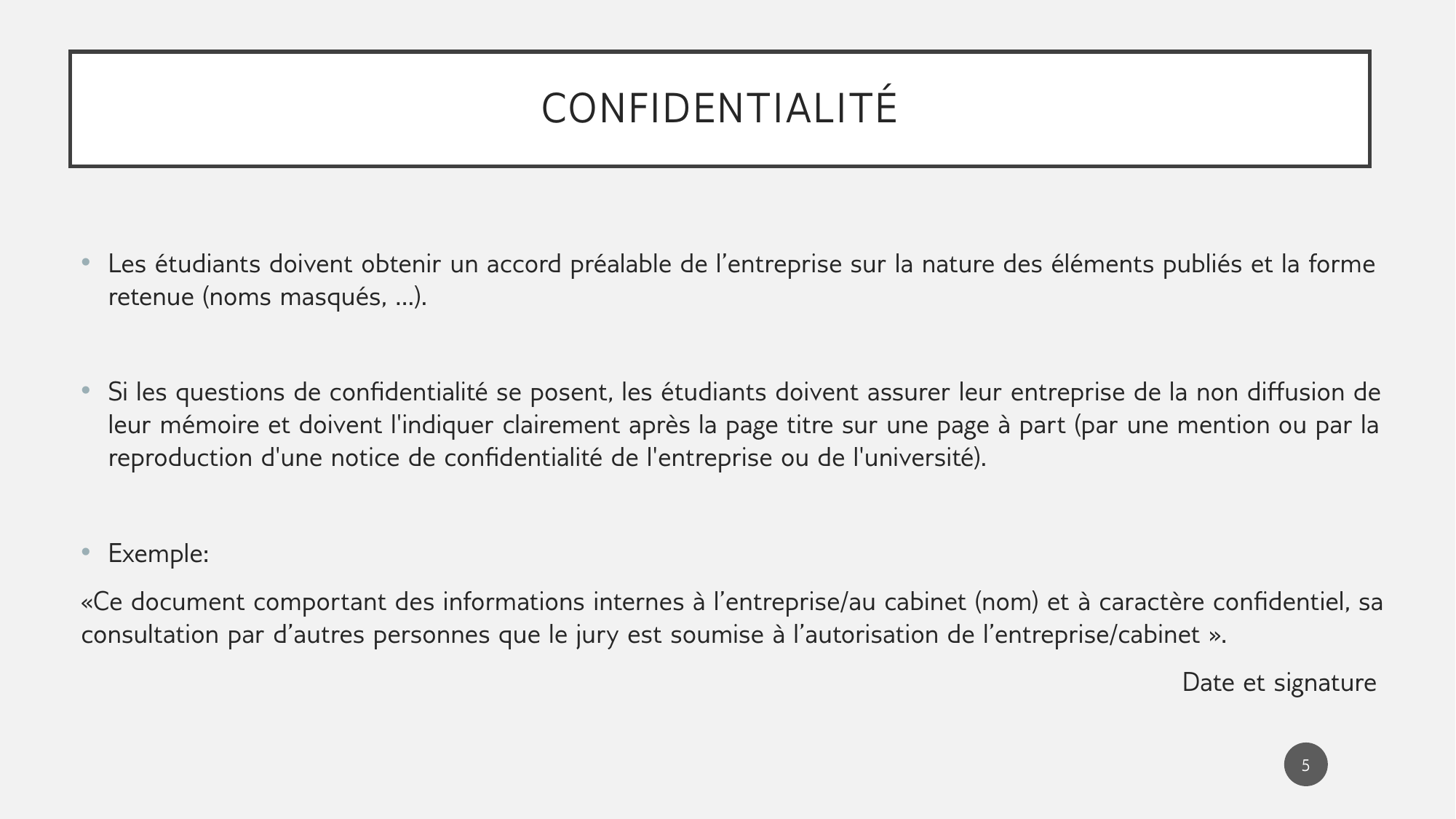

# Confidentialité
Les étudiants doivent obtenir un accord préalable de l’entreprise sur la nature des éléments publiés et la forme retenue (noms masqués, …).

Si les questions de confidentialité se posent, les étudiants doivent assurer leur entreprise de la non diffusion de leur mémoire et doivent l'indiquer clairement après la page titre sur une page à part (par une mention ou par la reproduction d'une notice de confidentialité de l'entreprise ou de l'université).

Exemple:
«Ce document comportant des informations internes à l’entreprise/au cabinet (nom) et à caractère confidentiel, sa consultation par d’autres personnes que le jury est soumise à l’autorisation de l’entreprise/cabinet ».
Date et signature
5